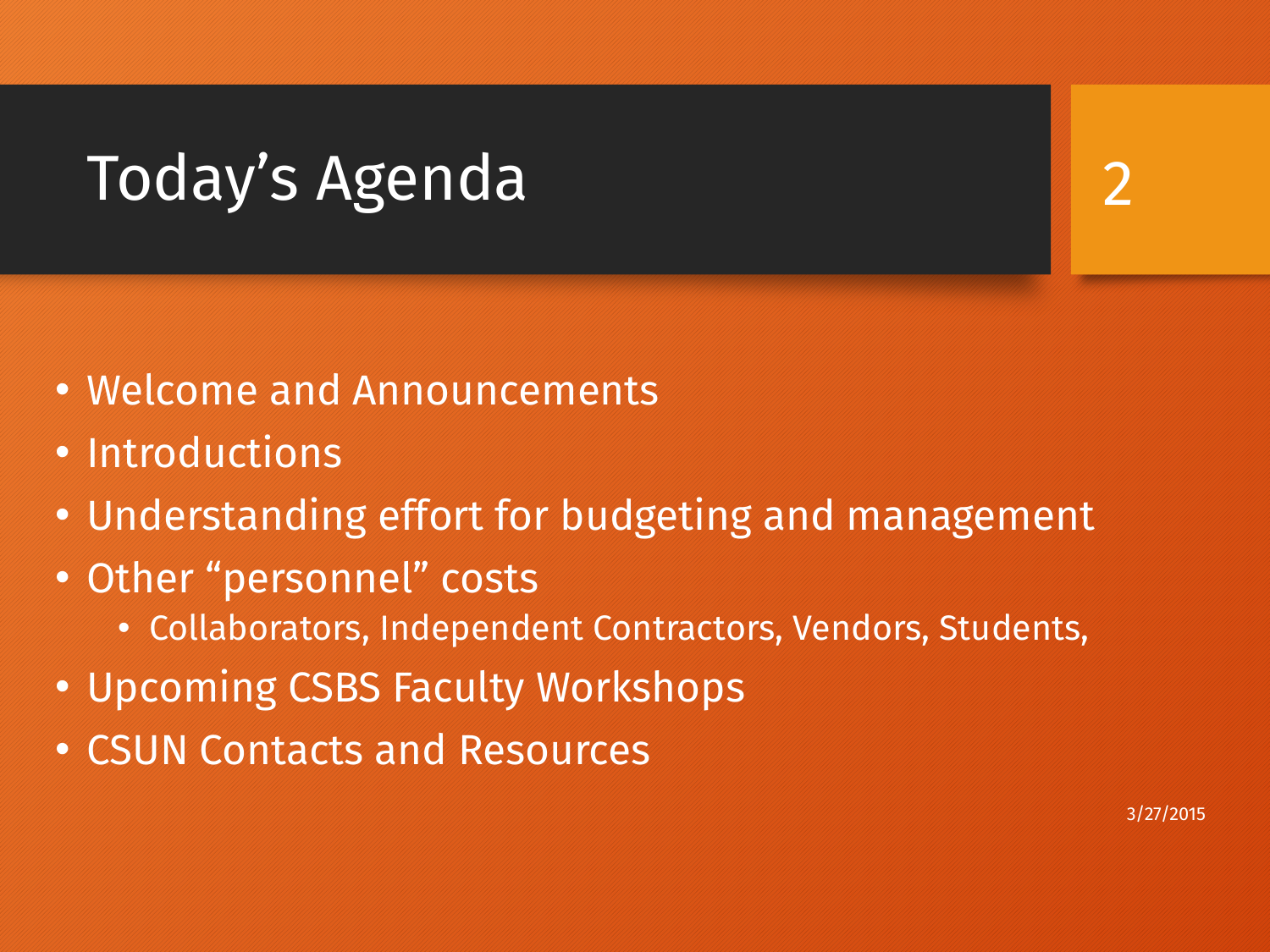

# Today’s Agenda
2
Welcome and Announcements
Introductions
Understanding effort for budgeting and management
Other “personnel” costs
Collaborators, Independent Contractors, Vendors, Students,
Upcoming CSBS Faculty Workshops
CSUN Contacts and Resources

3/27/2015